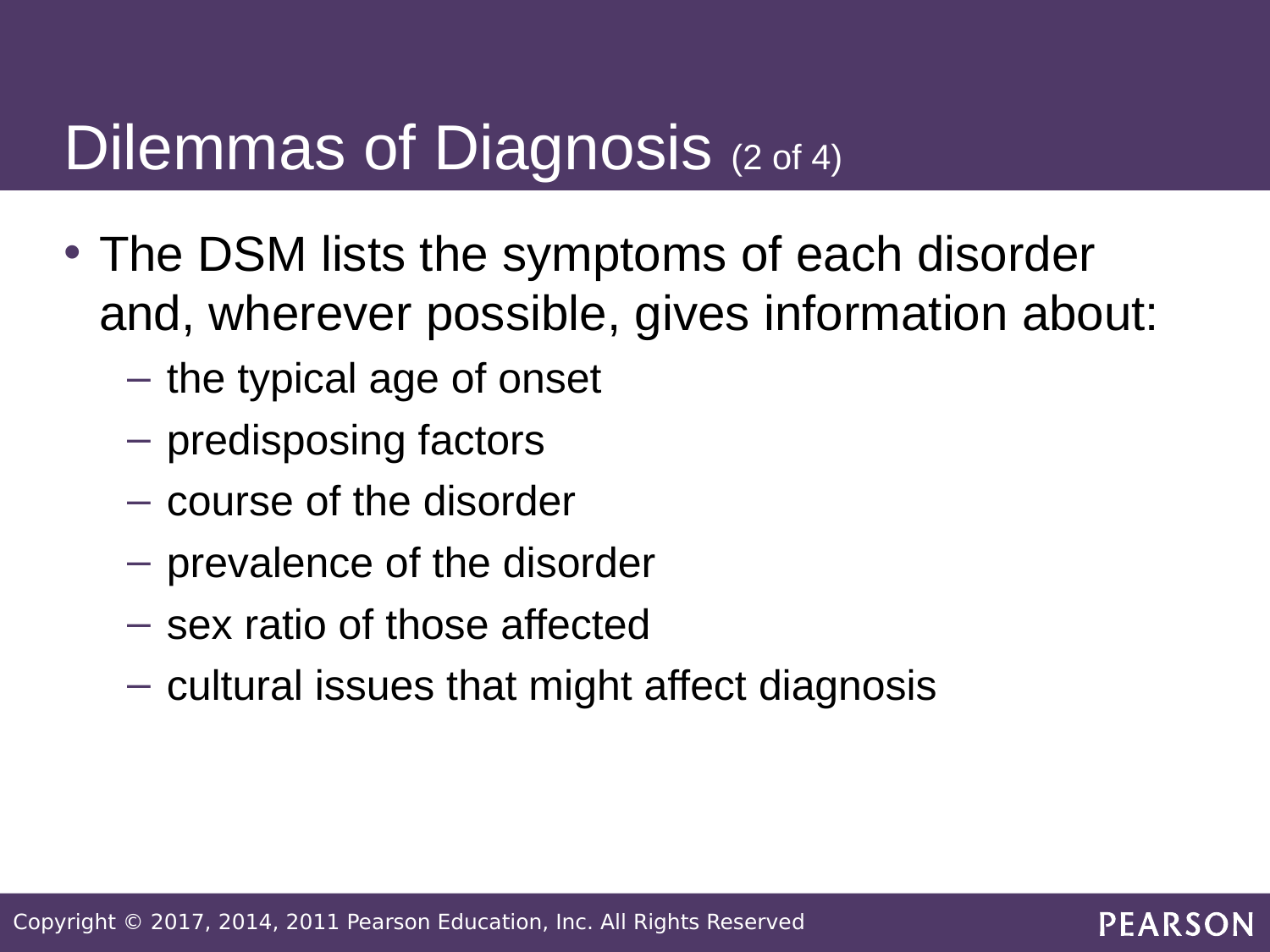

# Dilemmas of Diagnosis (2 of 4)
The DSM lists the symptoms of each disorder and, wherever possible, gives information about:
the typical age of onset
predisposing factors
course of the disorder
prevalence of the disorder
sex ratio of those affected
cultural issues that might affect diagnosis